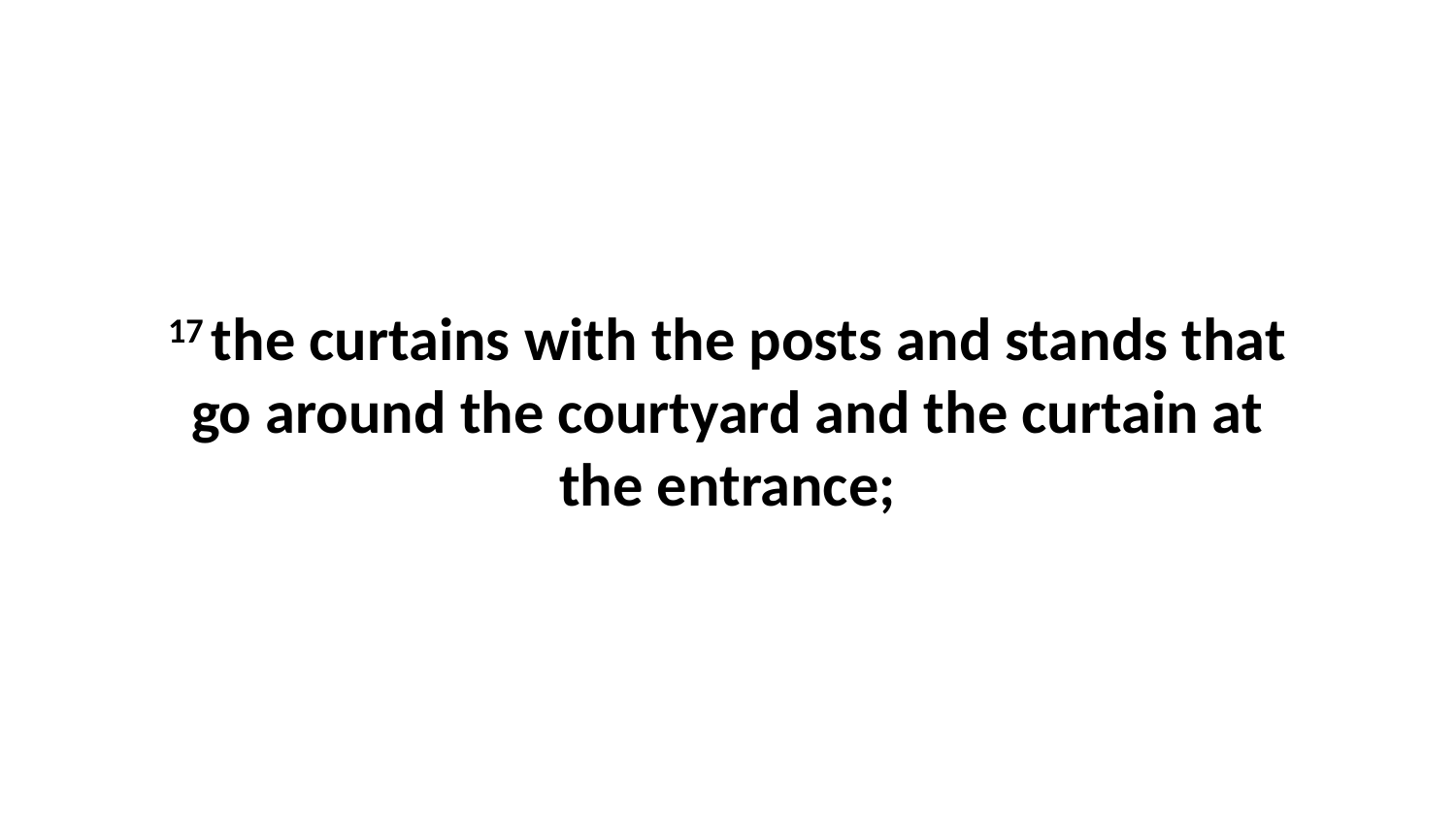

17 the curtains with the posts and stands that go around the courtyard and the curtain at the entrance;